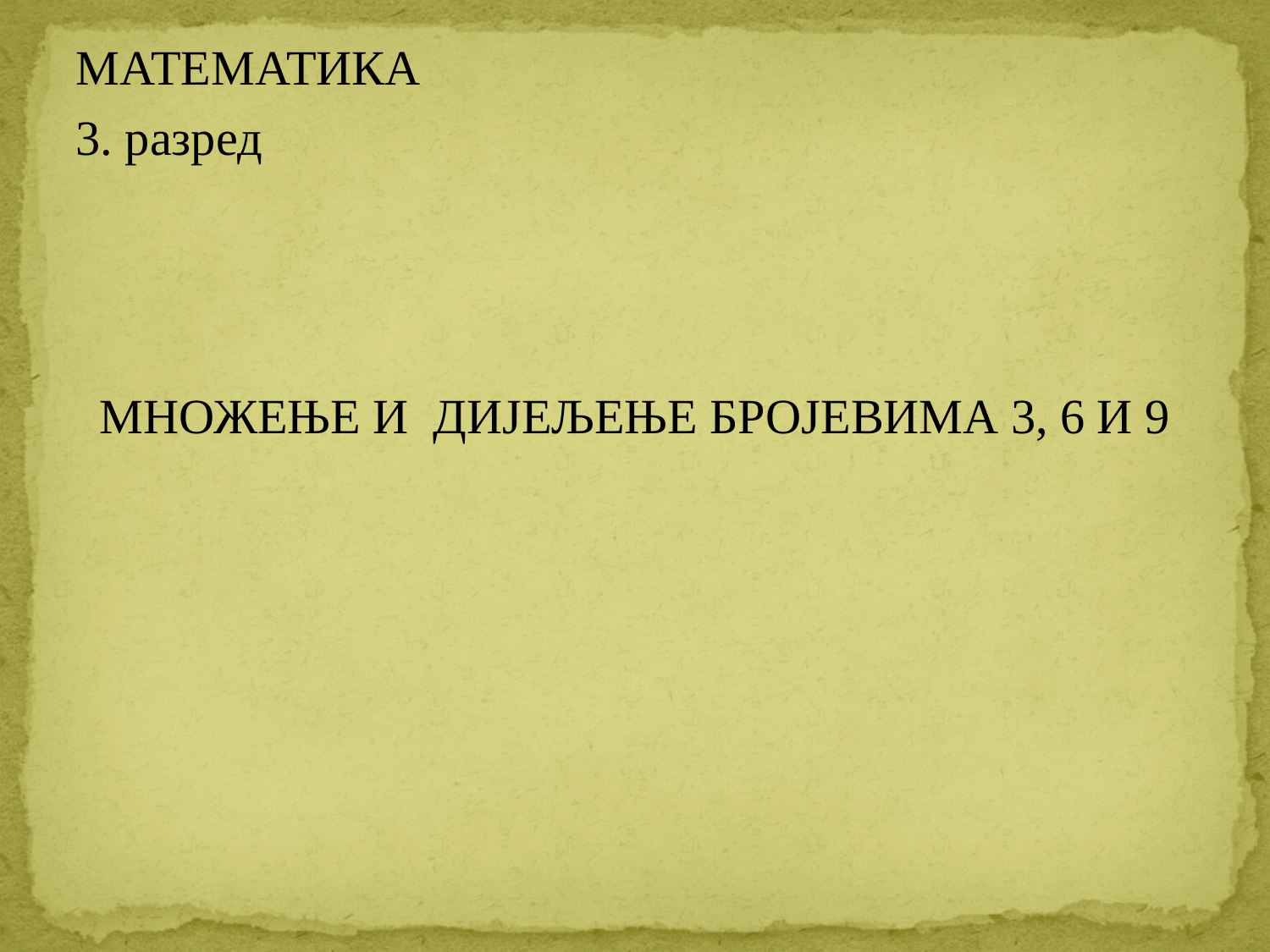

МАТЕМАТИКА
3. разред

МНОЖЕЊЕ И  ДИЈЕЉЕЊЕ БРОЈЕВИМА 3, 6 И 9